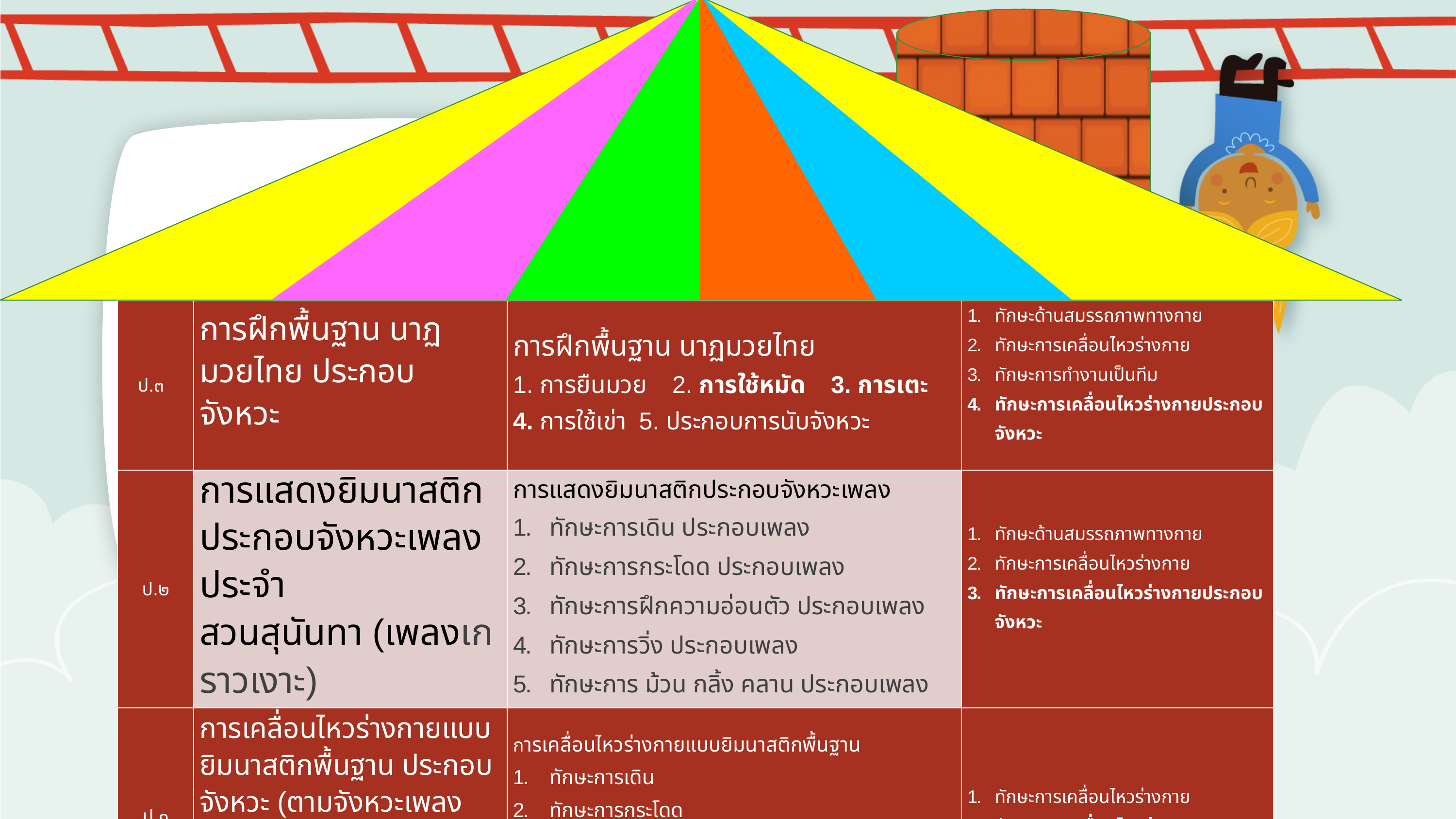

| ป.๓ | การฝึกพื้นฐาน นาฏมวยไทย ประกอบจังหวะ | การฝึกพื้นฐาน นาฏมวยไทย 1. การยืนมวย    2. การใช้หมัด    3. การเตะ    4. การใช้เข่า  5. ประกอบการนับจังหวะ | ทักษะด้านสมรรถภาพทางกาย ทักษะการเคลื่อนไหวร่างกาย ทักษะการทำงานเป็นทีม ทักษะการเคลื่อนไหวร่างกายประกอบจังหวะ |
| --- | --- | --- | --- |
| ป.๒ | การแสดงยิมนาสติกประกอบจังหวะเพลงประจำสวนสุนันทา (เพลงเกราวเงาะ) | การแสดงยิมนาสติกประกอบจังหวะเพลง ทักษะการเดิน ประกอบเพลง ทักษะการกระโดด ประกอบเพลง ทักษะการฝึกความอ่อนตัว ประกอบเพลง ทักษะการวิ่ง ประกอบเพลง ทักษะการ ม้วน กลิ้ง คลาน ประกอบเพลง | ทักษะด้านสมรรถภาพทางกาย ทักษะการเคลื่อนไหวร่างกาย ทักษะการเคลื่อนไหวร่างกายประกอบจังหวะ |
| ป.๑ | การเคลื่อนไหวร่างกายแบบยิมนาสติกพื้นฐาน ประกอบจังหวะ (ตามจังหวะเพลงกราวเงาะ) บูรณาการ์ร่วมกับวิชานาฏศิลป์ | การเคลื่อนไหวร่างกายแบบยิมนาสติกพื้นฐาน ทักษะการเดิน ทักษะการกระโดด ทักษะการฝึกความอ่อนตัว ทักษะการวิ่ง ทักษะการ ม้วน กลิ้ง คลาน | ทักษะการเคลื่อนไหวร่างกาย  ทักษะการเคลื่อนไหวร่างกายประกอบจังหวะ |